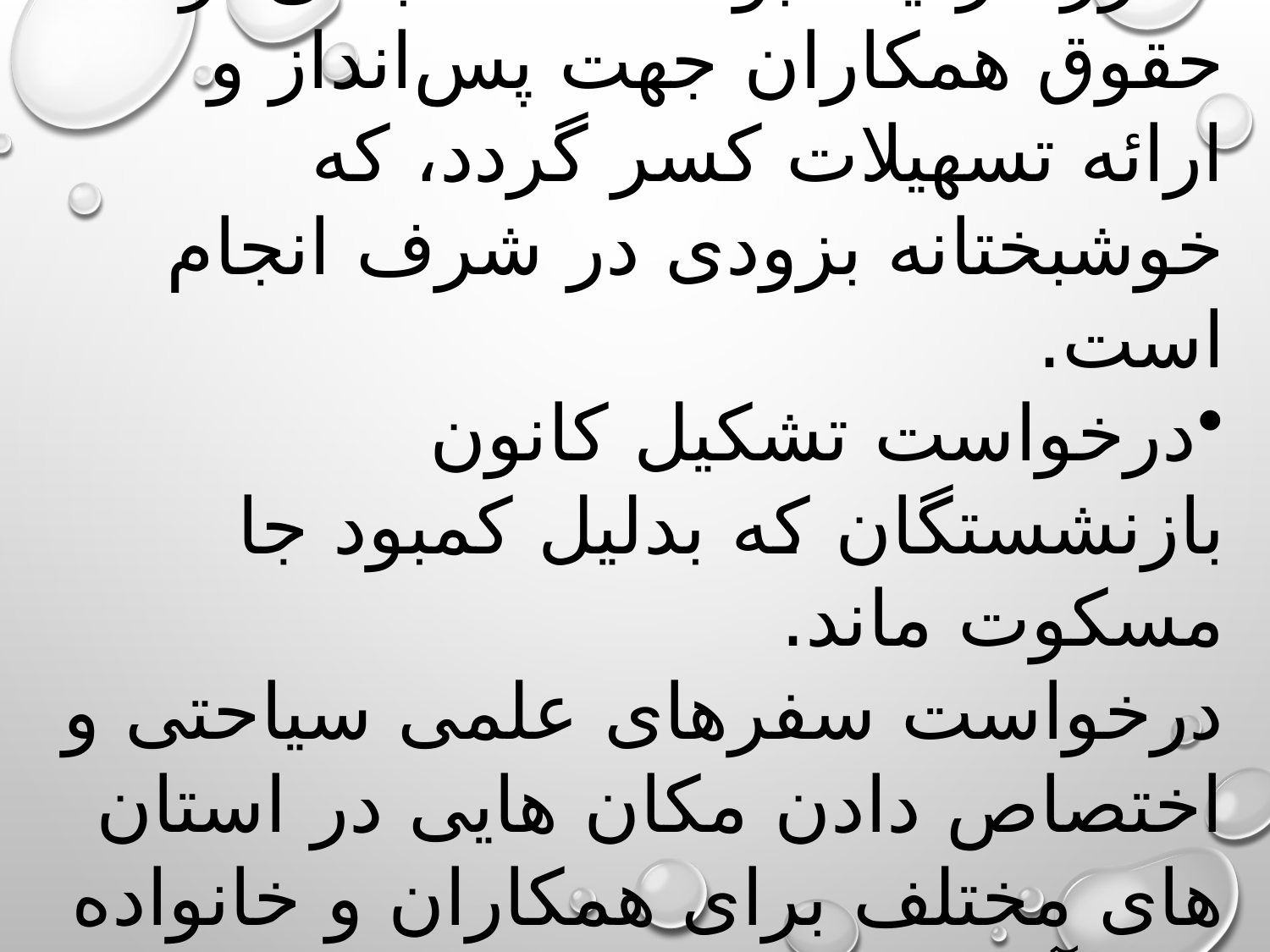

پی‌گیری، تاسیس صندوق اعتباری که مقرر گردیده بود ماهانه مبلغی از حقوق همکاران جهت پس‌انداز و ارائه تسهیلات کسر گردد، که خوشبختانه بزودی در شرف انجام است.
درخواست تشکیل کانون بازنشستگان که بدلیل کمبود جا مسکوت ماند.
درخواست سفرهای علمی سیاحتی و اختصاص دادن مکان هایی در استان های مختلف برای همکاران و خانواده های آنان.